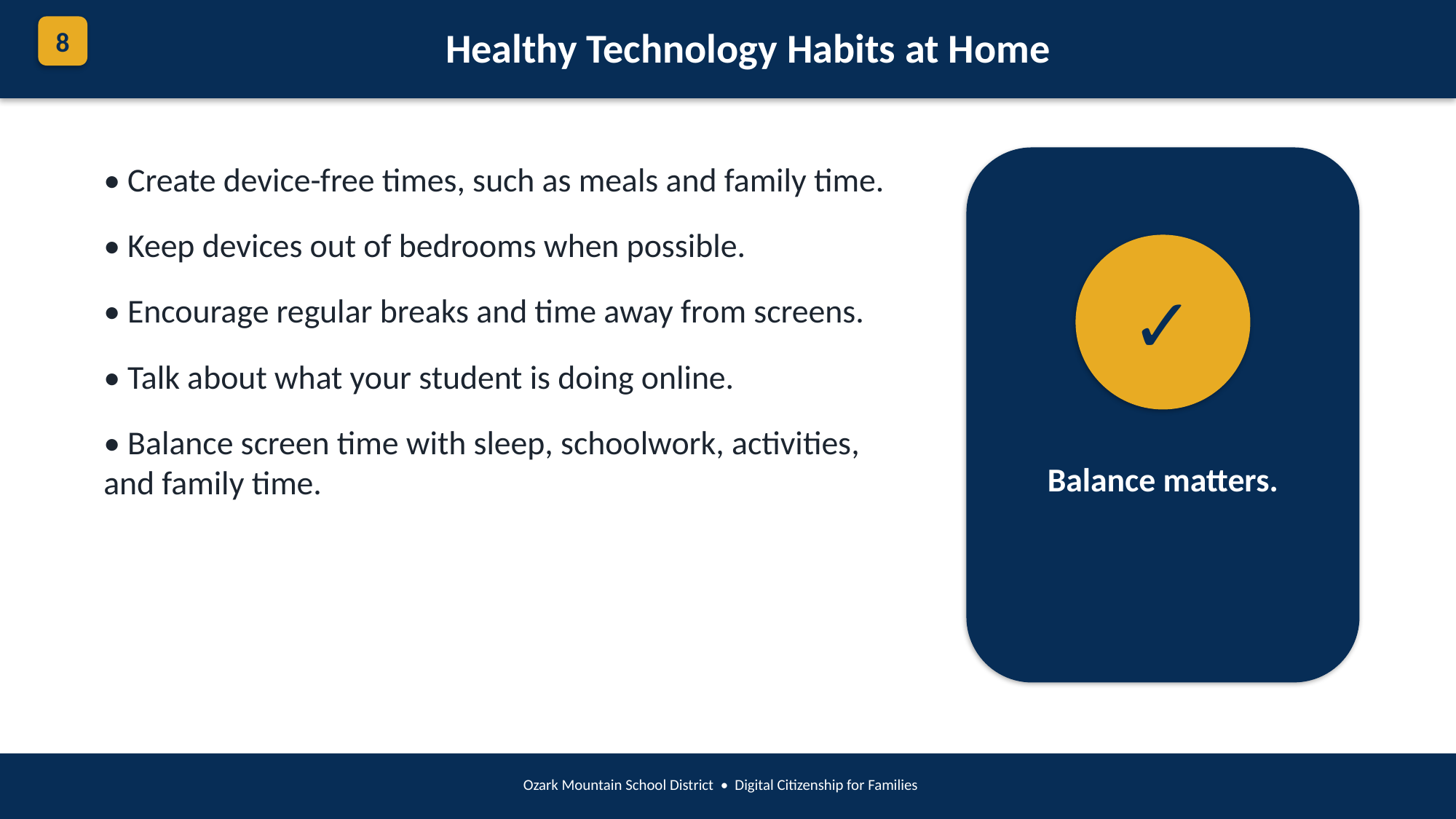

8
Healthy Technology Habits at Home

• Create device-free times, such as meals and family time.
• Keep devices out of bedrooms when possible.
• Encourage regular breaks and time away from screens.
• Talk about what your student is doing online.
• Balance screen time with sleep, schoolwork, activities, and family time.
✓
Balance matters.

Ozark Mountain School District  •  Digital Citizenship for Families